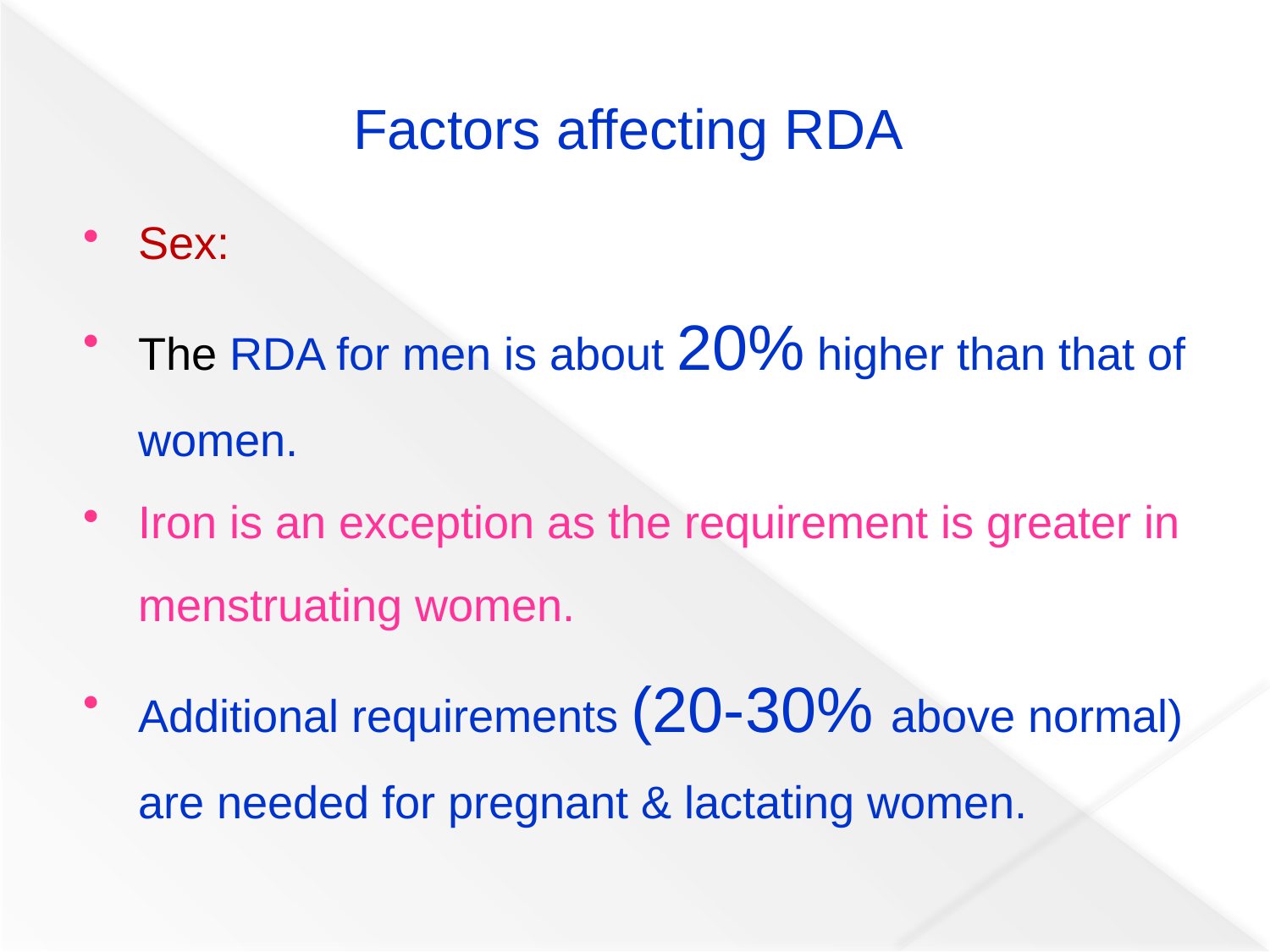

# Factors affecting RDA
Sex:
The RDA for men is about 20% higher than that of women.
Iron is an exception as the requirement is greater in menstruating women.
Additional requirements (20-30% above normal) are needed for pregnant & lactating women.